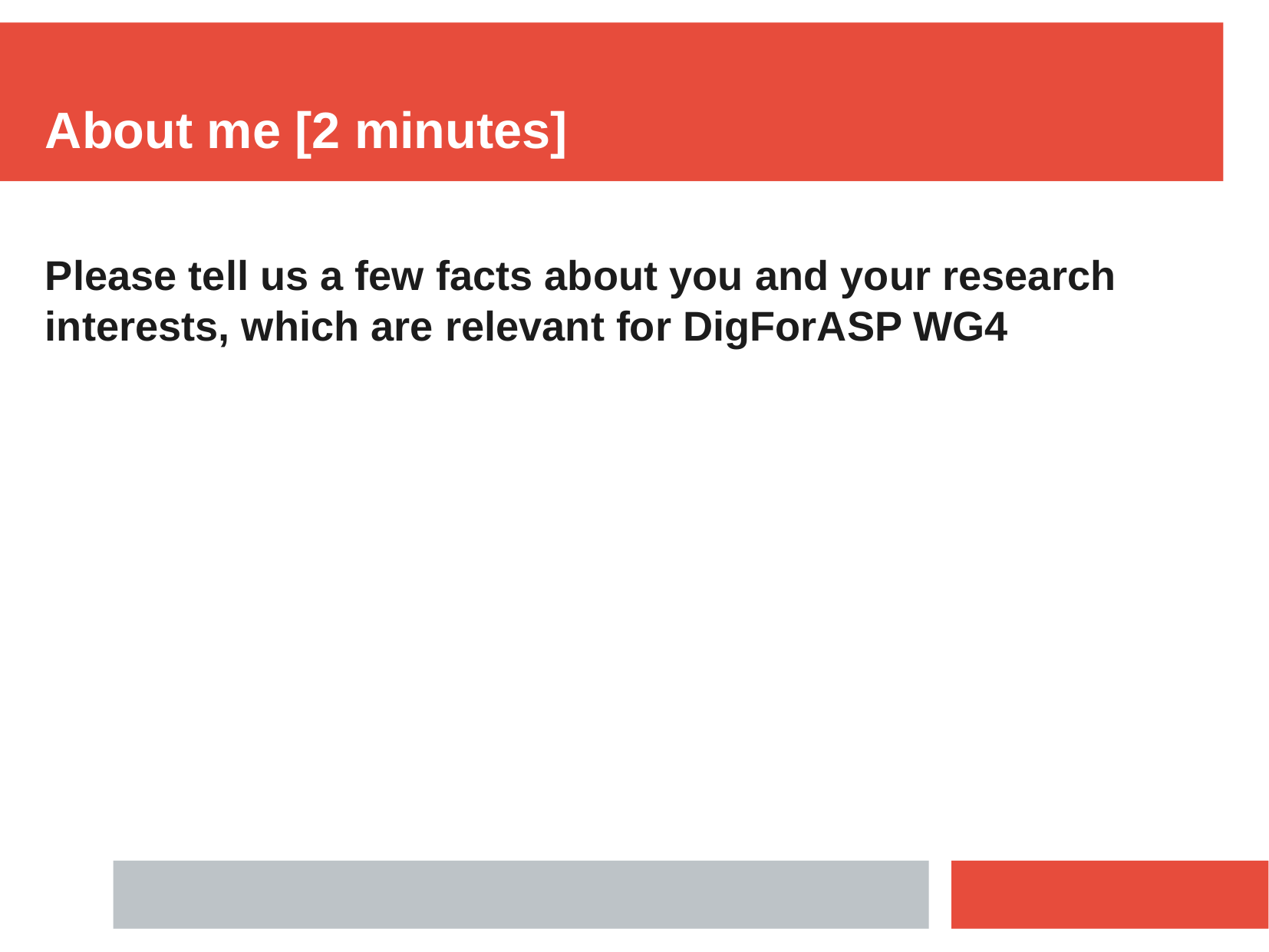

About me [2 minutes]
Please tell us a few facts about you and your research interests, which are relevant for DigForASP WG4